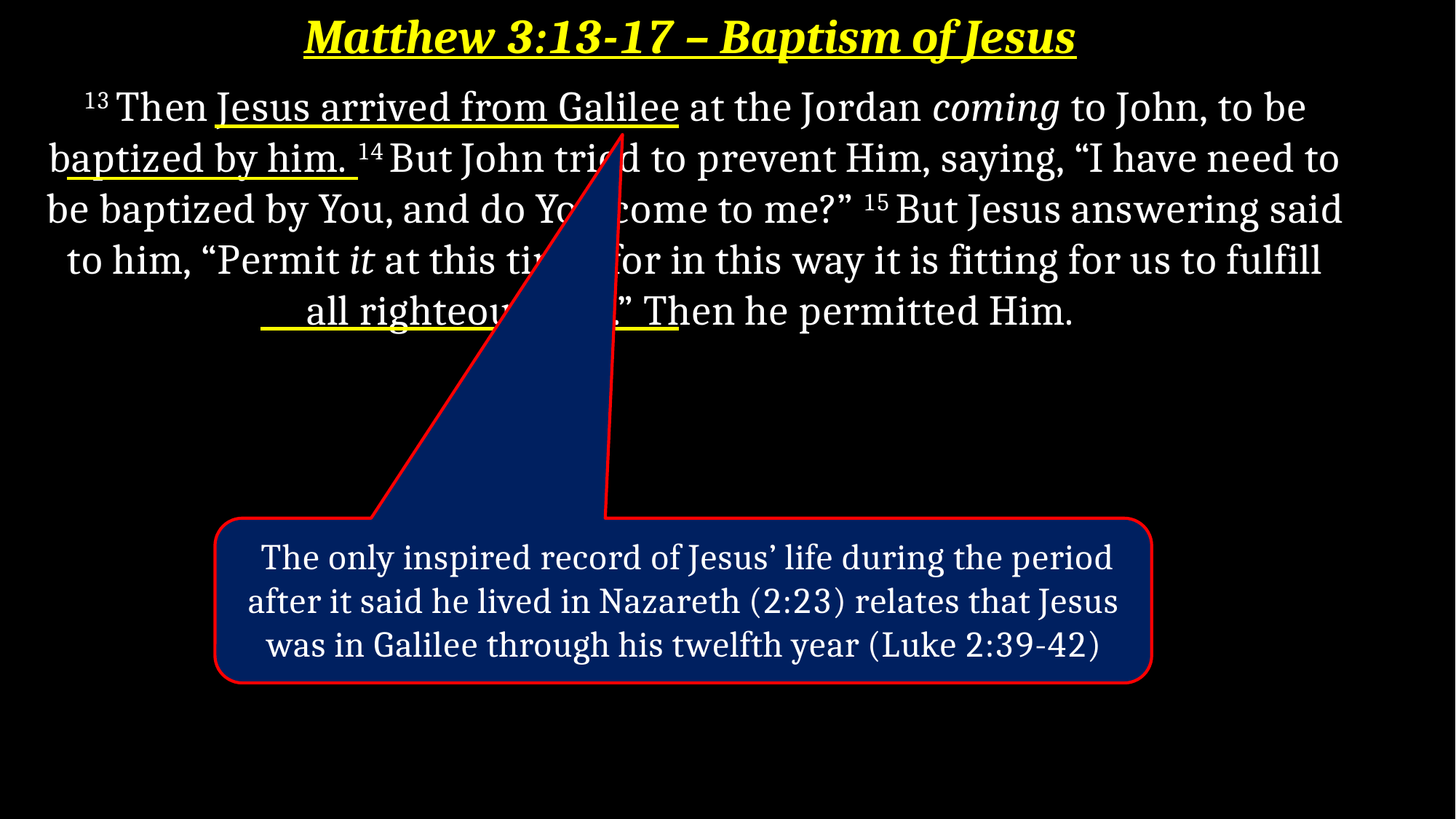

Matthew 3:13-17 – Baptism of Jesus
13 Then Jesus arrived from Galilee at the Jordan coming to John, to be baptized by him. 14 But John tried to prevent Him, saying, “I have need to be baptized by You, and do You come to me?” 15 But Jesus answering said to him, “Permit it at this time; for in this way it is fitting for us to fulfill all righteousness.” Then he permitted Him.
 The only inspired record of Jesus’ life during the period after it said he lived in Nazareth (2:23) relates that Jesus was in Galilee through his twelfth year (Luke 2:39-42)